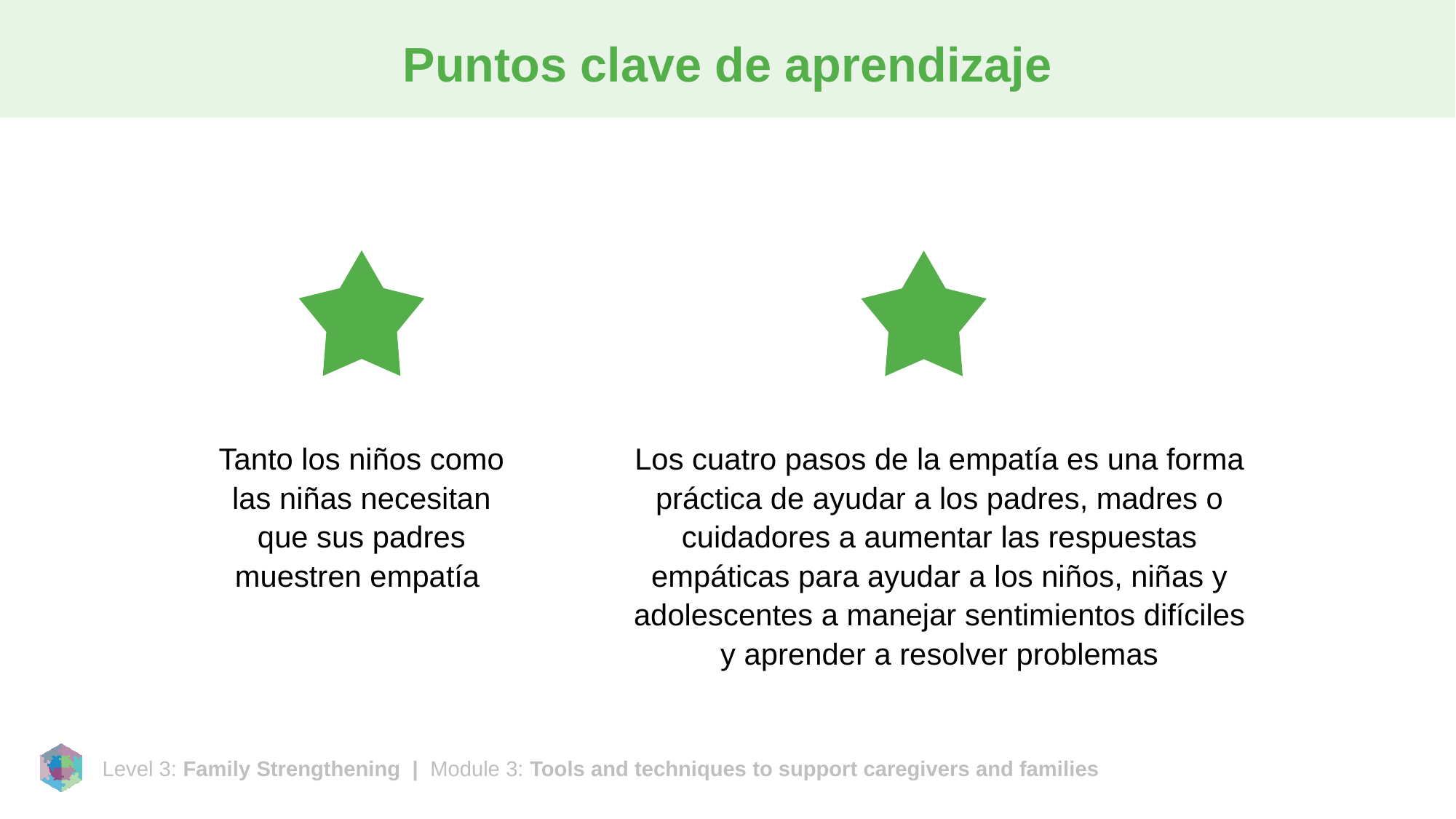

# Puntos clave de aprendizaje

Tanto los niños como las niñas necesitan que sus padres muestren empatía
Los cuatro pasos de la empatía es una forma práctica de ayudar a los padres, madres o cuidadores a aumentar las respuestas empáticas para ayudar a los niños, niñas y adolescentes a manejar sentimientos difíciles y aprender a resolver problemas